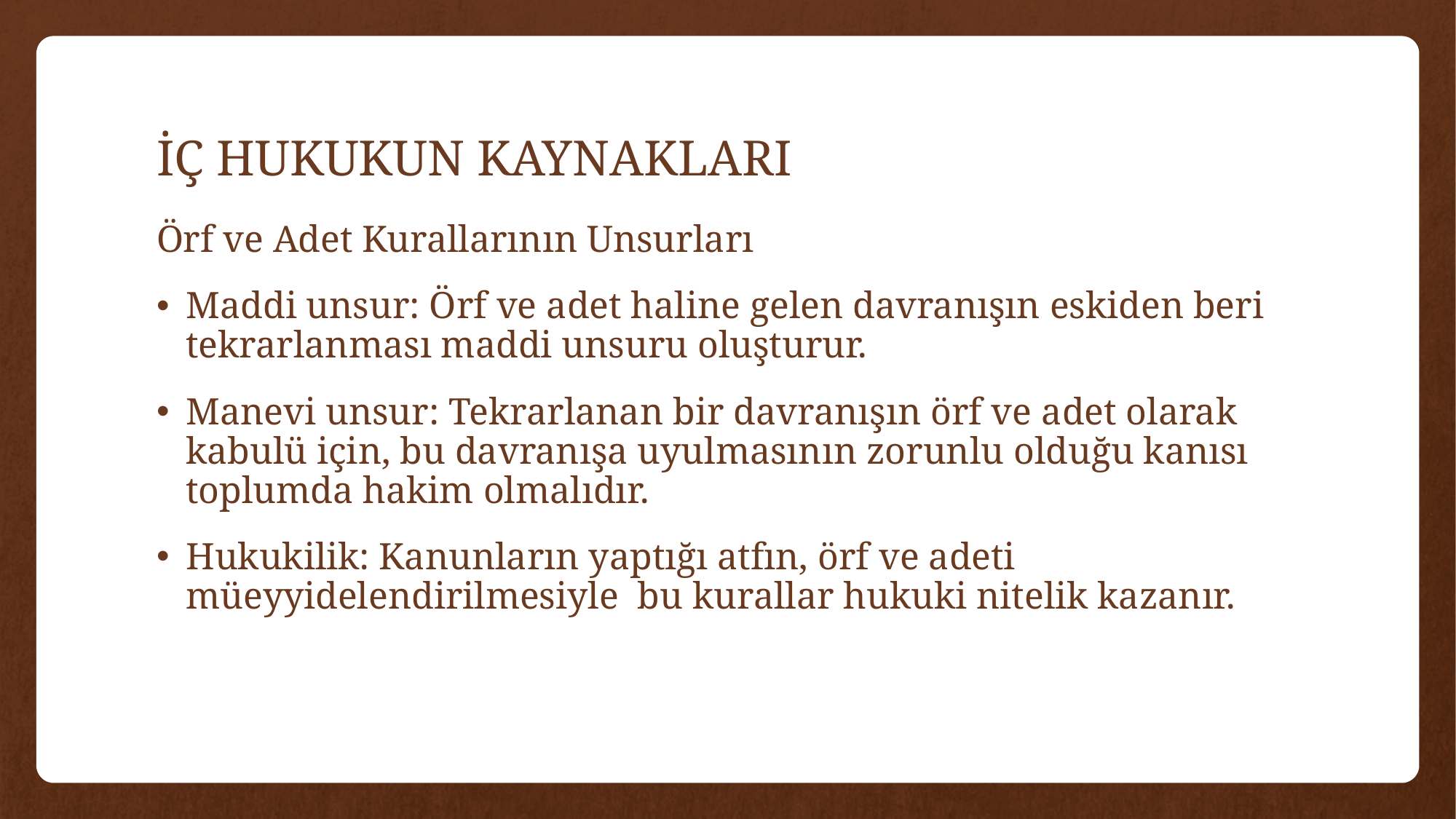

# İÇ HUKUKUN KAYNAKLARI
Örf ve Adet Kurallarının Unsurları
Maddi unsur: Örf ve adet haline gelen davranışın eskiden beri tekrarlanması maddi unsuru oluşturur.
Manevi unsur: Tekrarlanan bir davranışın örf ve adet olarak kabulü için, bu davranışa uyulmasının zorunlu olduğu kanısı toplumda hakim olmalıdır.
Hukukilik: Kanunların yaptığı atfın, örf ve adeti müeyyidelendirilmesiyle  bu kurallar hukuki nitelik kazanır.